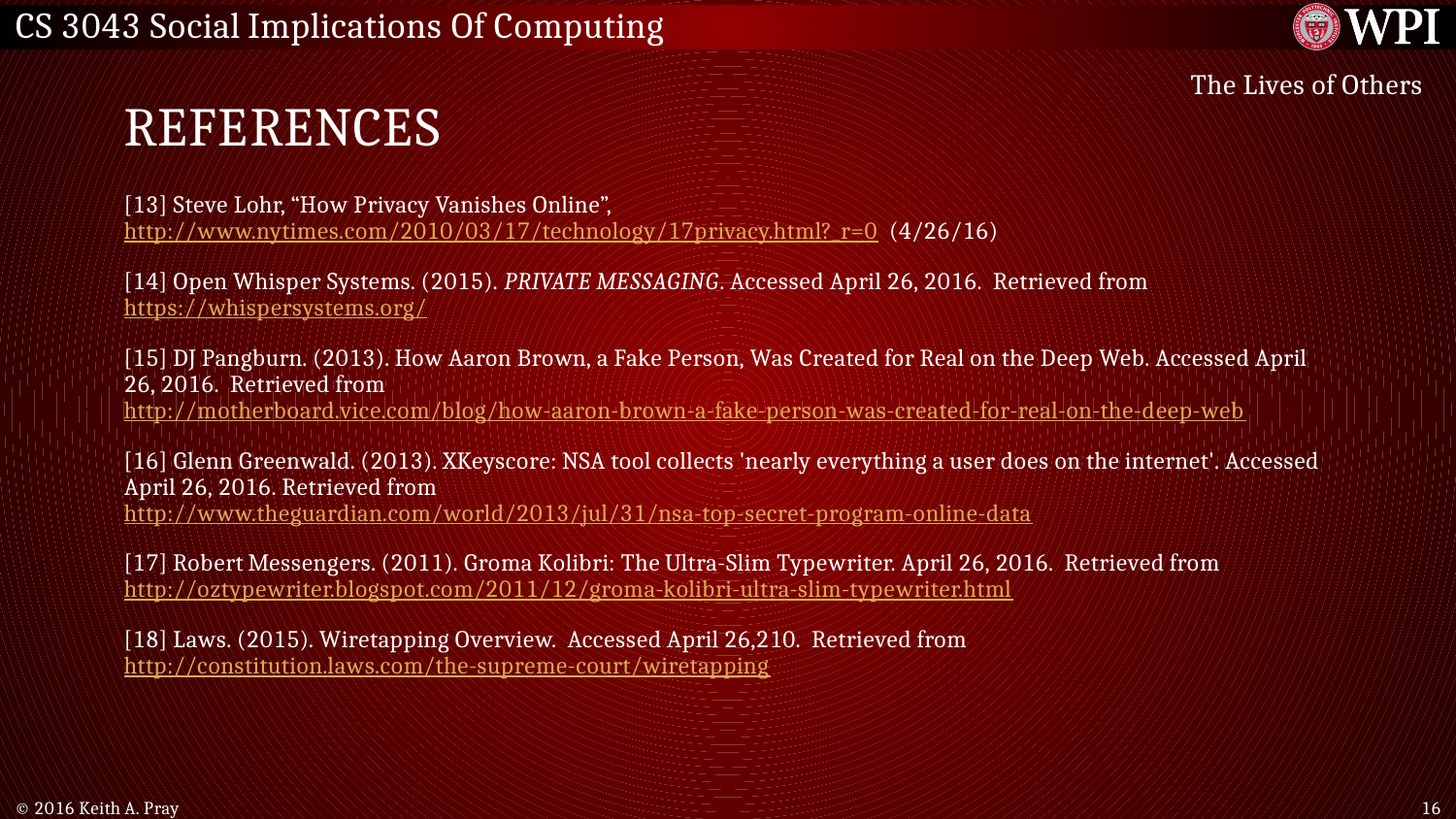

# REFERENCES
The Lives of Others
[13] Steve Lohr, “How Privacy Vanishes Online”, http://www.nytimes.com/2010/03/17/technology/17privacy.html?_r=0  (4/26/16)
[14] Open Whisper Systems. (2015). PRIVATE MESSAGING. Accessed April 26, 2016.  Retrieved from https://whispersystems.org/
[15] DJ Pangburn. (2013). How Aaron Brown, a Fake Person, Was Created for Real on the Deep Web. Accessed April 26, 2016.  Retrieved from http://motherboard.vice.com/blog/how-aaron-brown-a-fake-person-was-created-for-real-on-the-deep-web
[16] Glenn Greenwald. (2013). XKeyscore: NSA tool collects 'nearly everything a user does on the internet'. Accessed April 26, 2016. Retrieved from http://www.theguardian.com/world/2013/jul/31/nsa-top-secret-program-online-data
[17] Robert Messengers. (2011). Groma Kolibri: The Ultra-Slim Typewriter. April 26, 2016.  Retrieved from http://oztypewriter.blogspot.com/2011/12/groma-kolibri-ultra-slim-typewriter.html
[18] Laws. (2015). Wiretapping Overview.  Accessed April 26,210.  Retrieved from http://constitution.laws.com/the-supreme-court/wiretapping
© 2016 Keith A. Pray
16